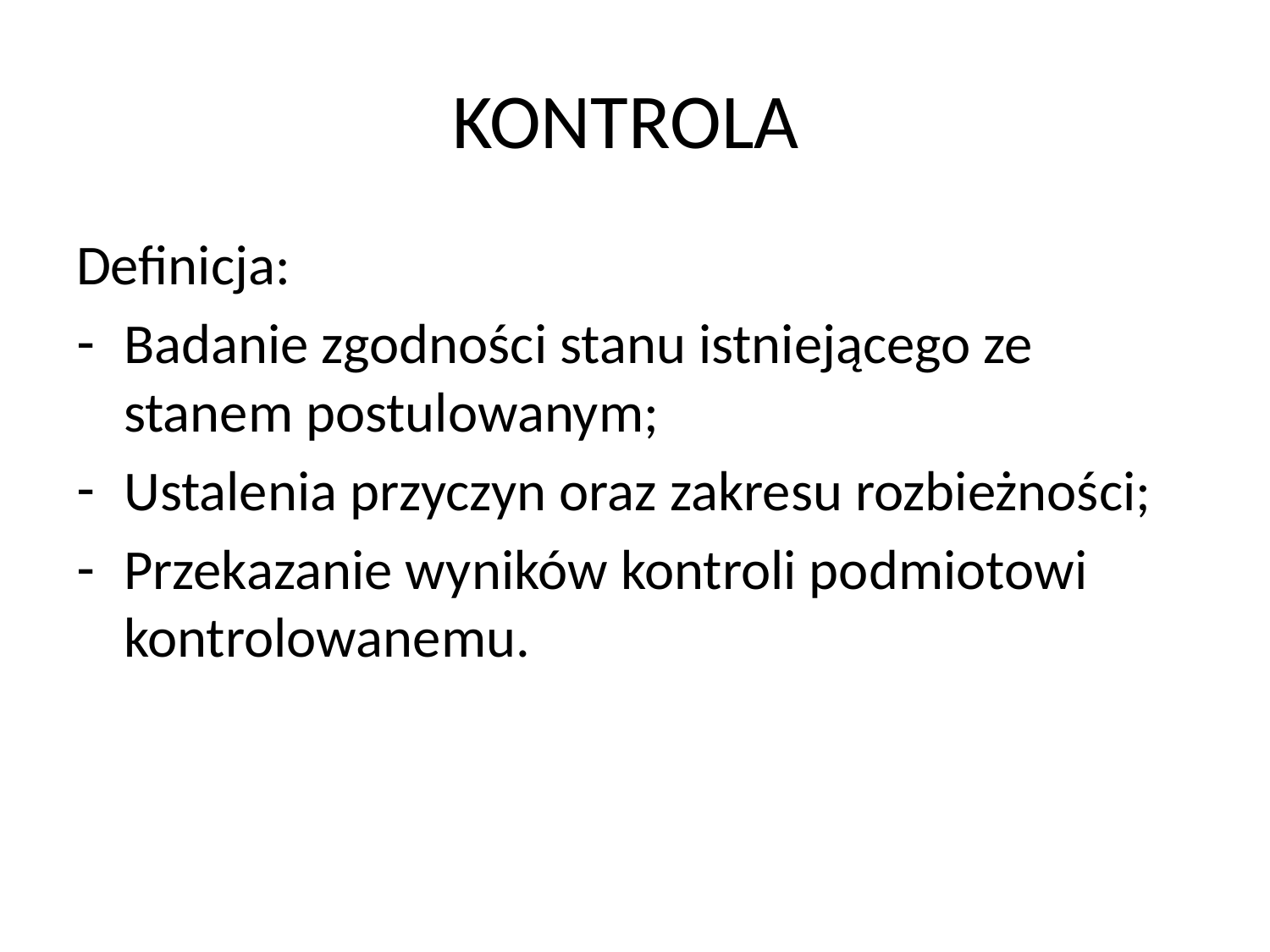

# KONTROLA
Definicja:
Badanie zgodności stanu istniejącego ze stanem postulowanym;
Ustalenia przyczyn oraz zakresu rozbieżności;
Przekazanie wyników kontroli podmiotowi kontrolowanemu.